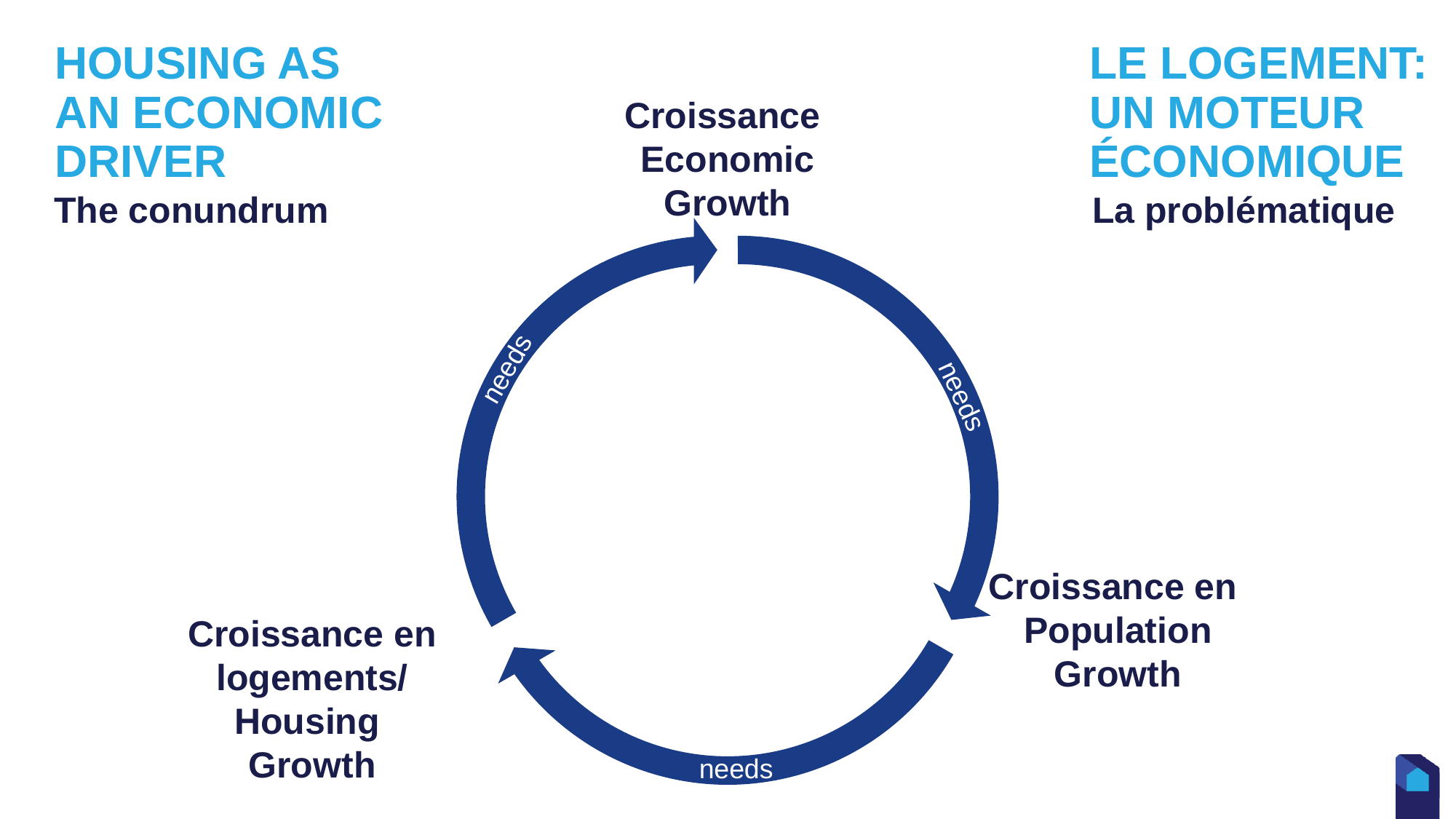

# Housing as an economic driver
Le logement: un moteur économique
Croissance
Economic
Growth
The conundrum
La problématique

needs
needs
Croissance en
Population
Growth
Croissance en logements/
Housing
Growth
needs